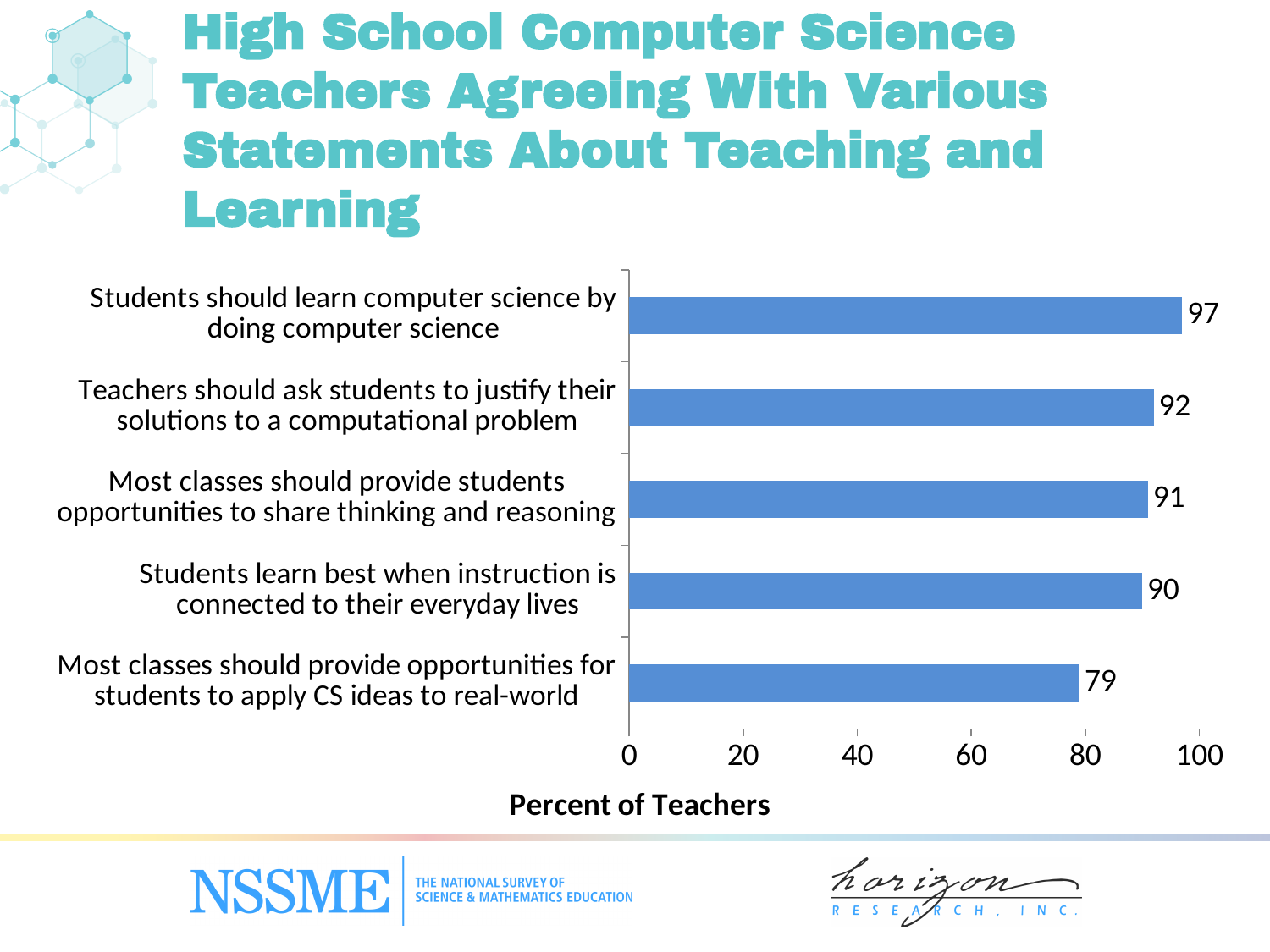

High School Computer Science Teachers Agreeing With Various Statements About Teaching and Learning

### Chart

| Category | Elementary |
|---|---|
| Most classes should provide opportunities for students to apply CS ideas to real-world | 79.0 |
| Students learn best when instruction is connected to their everyday lives | 90.0 |
| Most classes should provide students opportunities to share thinking and reasoning | 91.0 |
| Teachers should ask students to justify their solutions to a computational problem | 92.0 |
| Students should learn computer science by doing computer science | 97.0 |